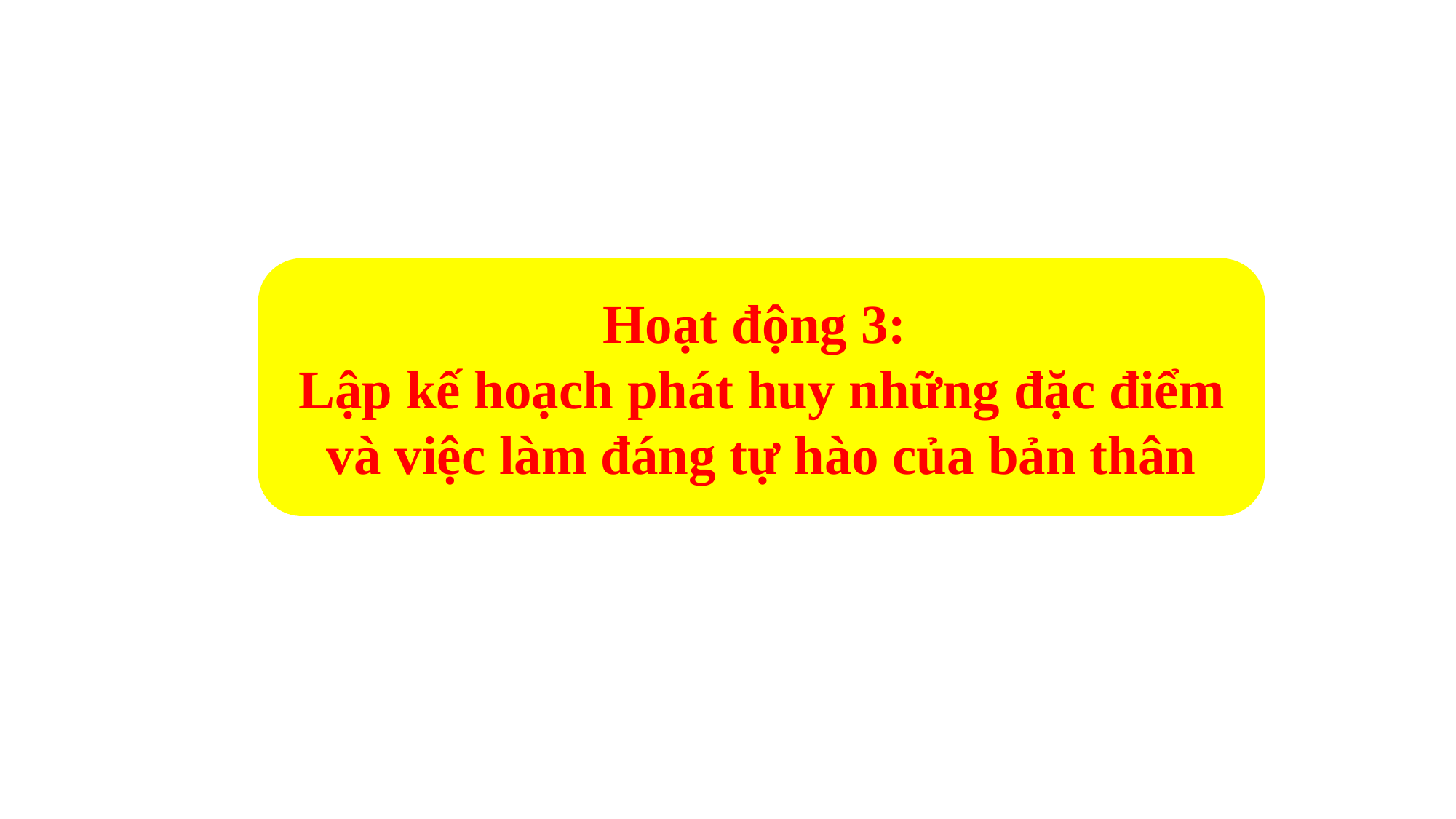

Hoạt động 3:
Lập kế hoạch phát huy những đặc điểm và việc làm đáng tự hào của bản thân